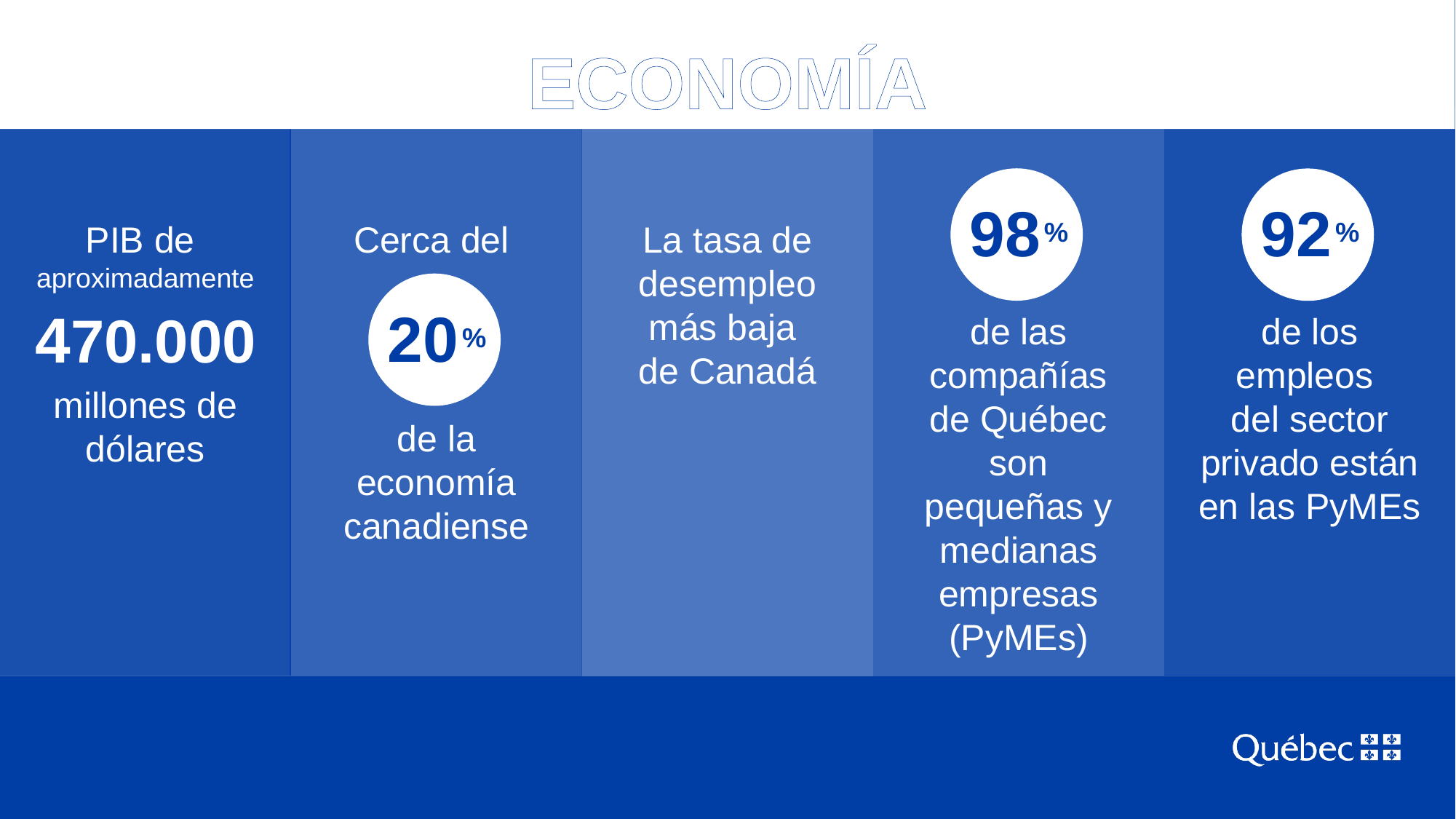

ECONOMÍA

98
%

92
%
PIB de
aproximadamente
470.000
millones de dólares
Cerca del

de la economía canadiense
La tasa de desempleo más baja
de Canadá

20
%
de las compañías de Québec son pequeñas y medianas empresas (PyMEs)
de los empleos
del sector privado están en las PyMEs